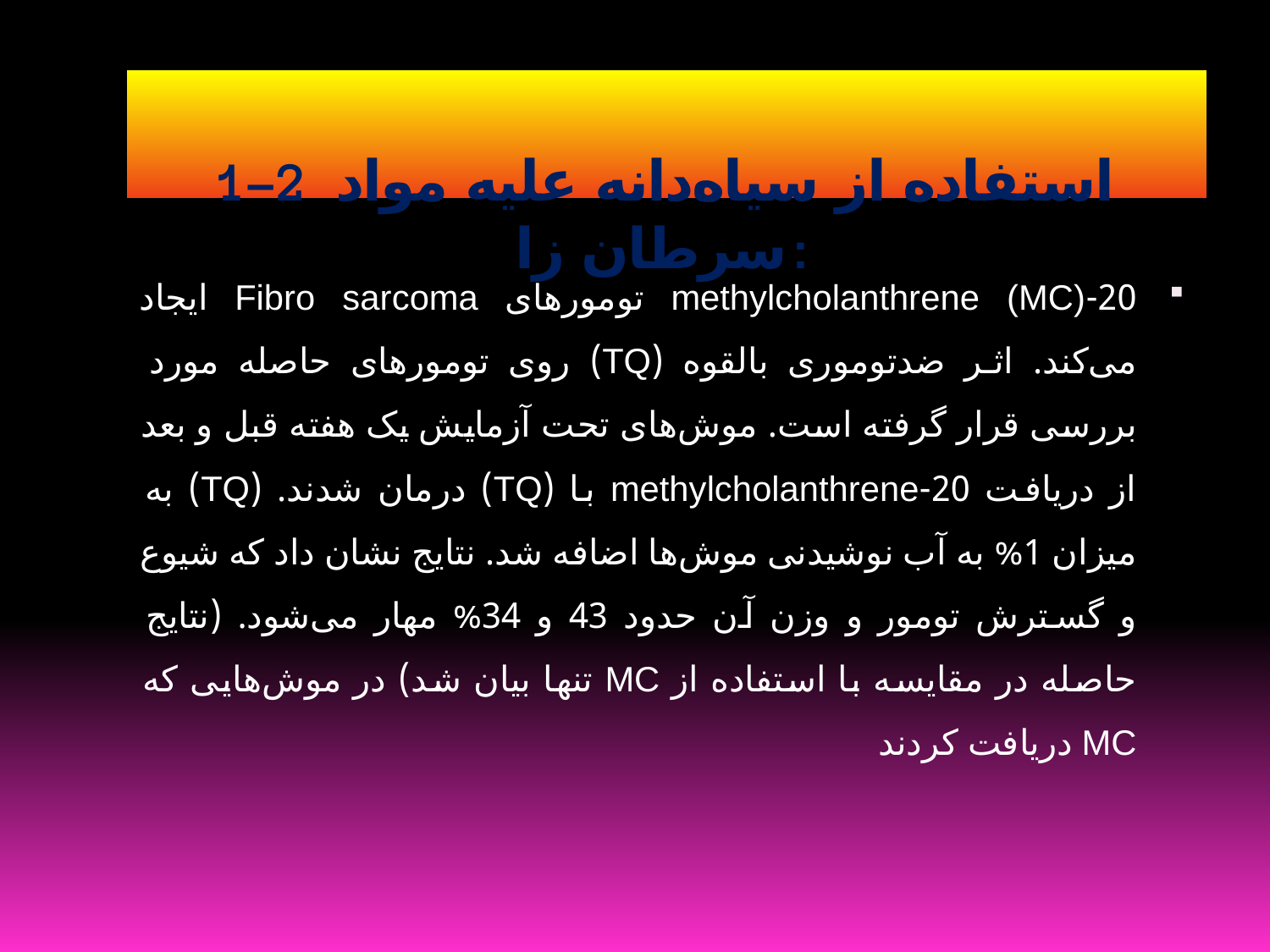

# 1-2 استفاده از سیاه‌دانه علیه مواد سرطان زا:
20-methylcholanthrene (MC) تومورهای Fibro sarcoma ایجاد می‌کند. اثر ضدتوموری بالقوه (TQ) روی تومورهای حاصله مورد بررسی قرار گرفته است. موش‌های تحت آزمایش یک هفته قبل و بعد از دریافت 20-methylcholanthrene با (TQ) درمان شدند. (TQ) به میزان 1% به آب نوشیدنی موش‌ها اضافه شد. نتایج نشان داد که شیوع و گسترش تومور و وزن آن حدود 43 و 34% مهار می‌شود. (نتایج حاصله در مقایسه با استفاده از MC تنها بیان شد) در موش‌هایی که MC دریافت کردند